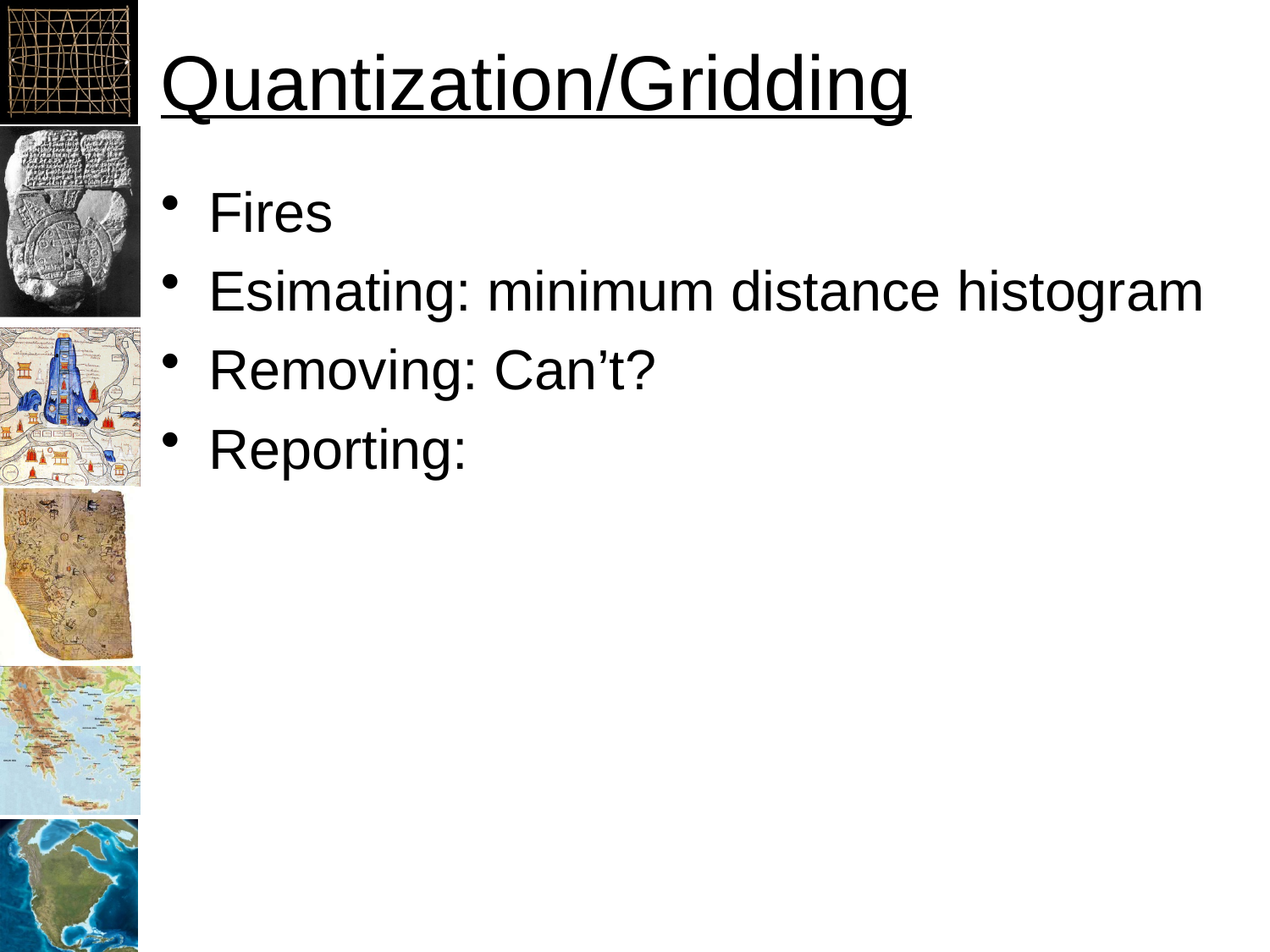

# Quantization/Gridding
Fires
Esimating: minimum distance histogram
Removing: Can’t?
Reporting: